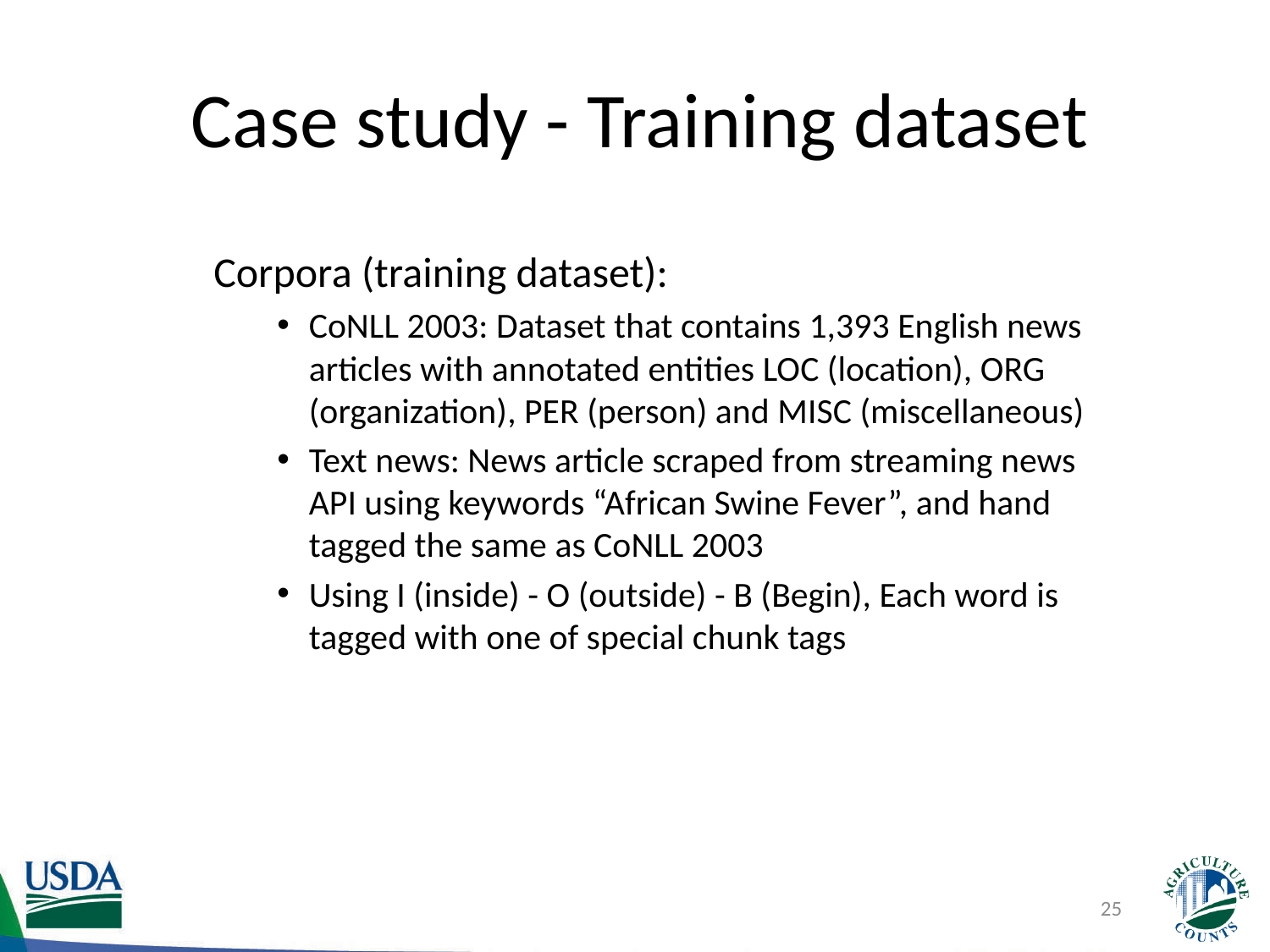

# Case study - Training dataset

Corpora (training dataset):
CoNLL 2003: Dataset that contains 1,393 English news articles with annotated entities LOC (location), ORG (organization), PER (person) and MISC (miscellaneous)
Text news: News article scraped from streaming news API using keywords “African Swine Fever”, and hand tagged the same as CoNLL 2003
Using I (inside) - O (outside) - B (Begin), Each word is tagged with one of special chunk tags